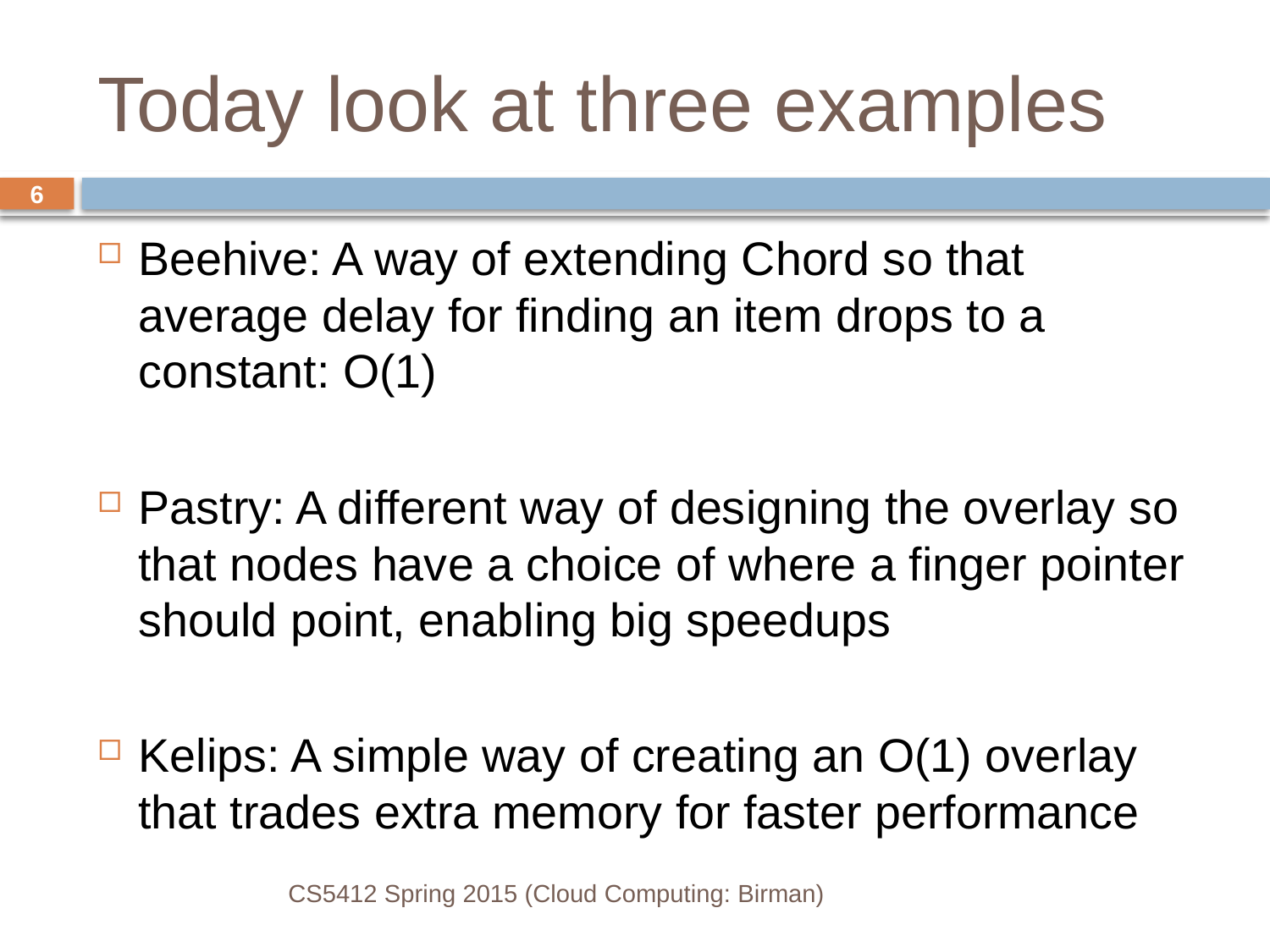

# Today look at three examples
6
Beehive: A way of extending Chord so that average delay for finding an item drops to a constant: O(1)

Pastry: A different way of designing the overlay so that nodes have a choice of where a finger pointer should point, enabling big speedups

Kelips: A simple way of creating an O(1) overlay that trades extra memory for faster performance
CS5412 Spring 2015 (Cloud Computing: Birman)